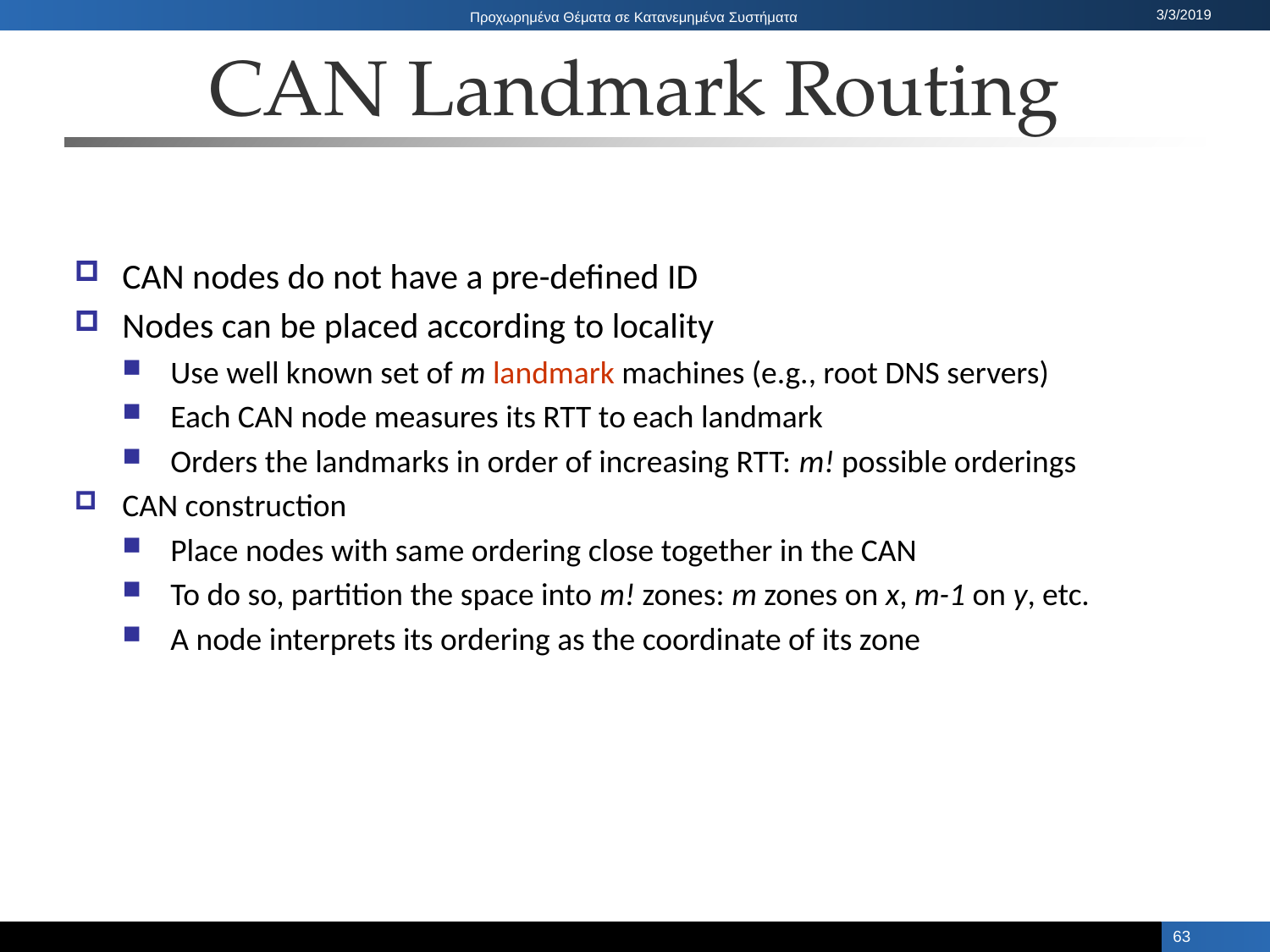

# CAN Landmark Routing
CAN nodes do not have a pre-defined ID
Nodes can be placed according to locality
Use well known set of m landmark machines (e.g., root DNS servers)
Each CAN node measures its RTT to each landmark
Orders the landmarks in order of increasing RTT: m! possible orderings
CAN construction
Place nodes with same ordering close together in the CAN
To do so, partition the space into m! zones: m zones on x, m-1 on y, etc.
A node interprets its ordering as the coordinate of its zone